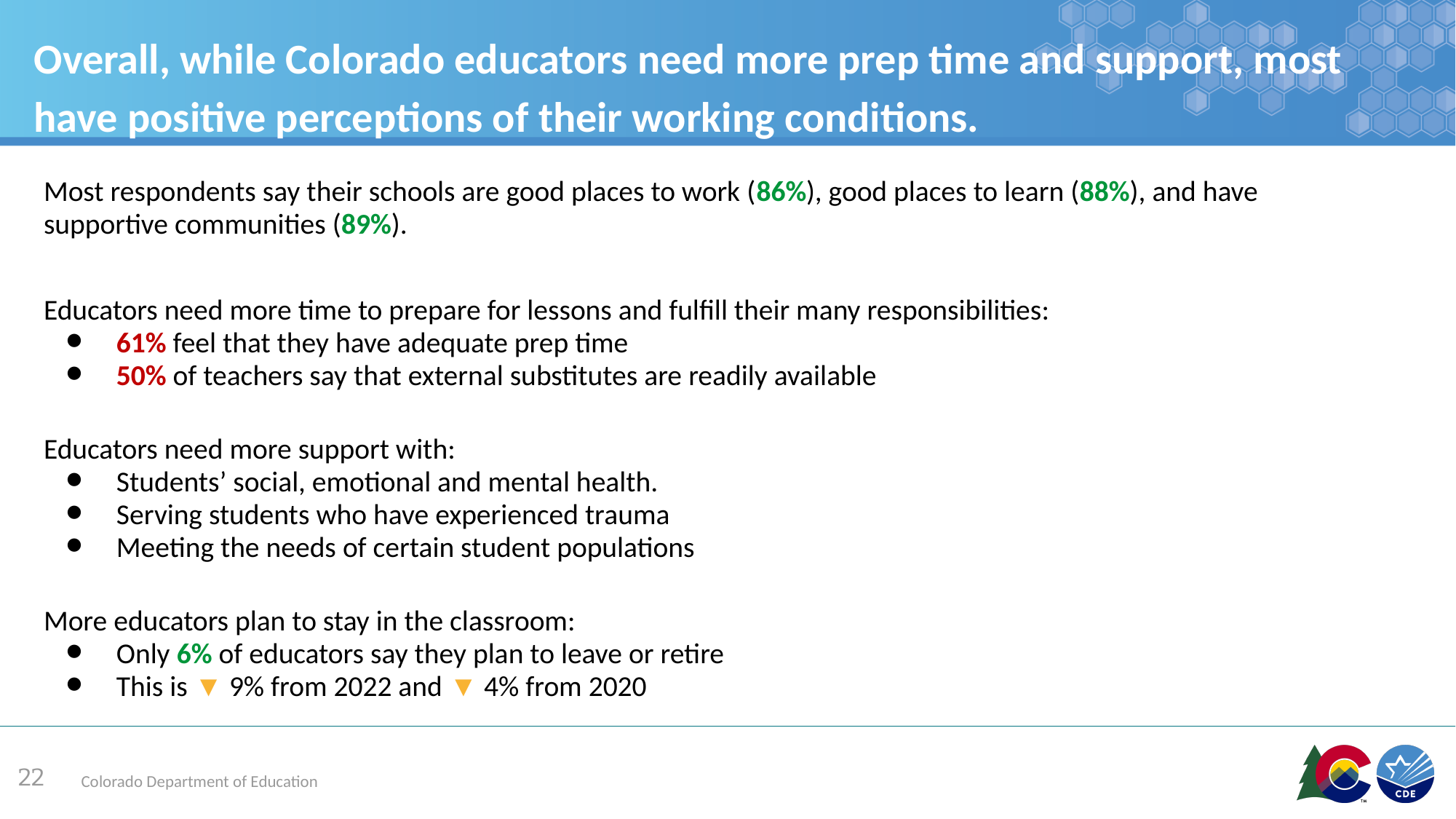

# Overall, while Colorado educators need more prep time and support, most have positive perceptions of their working conditions.
Most respondents say their schools are good places to work (86%), good places to learn (88%), and have supportive communities (89%).

Educators need more time to prepare for lessons and fulfill their many responsibilities:
61% feel that they have adequate prep time
50% of teachers say that external substitutes are readily available

Educators need more support with:
Students’ social, emotional and mental health.
Serving students who have experienced trauma
Meeting the needs of certain student populations

More educators plan to stay in the classroom:
Only 6% of educators say they plan to leave or retire
This is ▼ 9% from 2022 and ▼ 4% from 2020

22